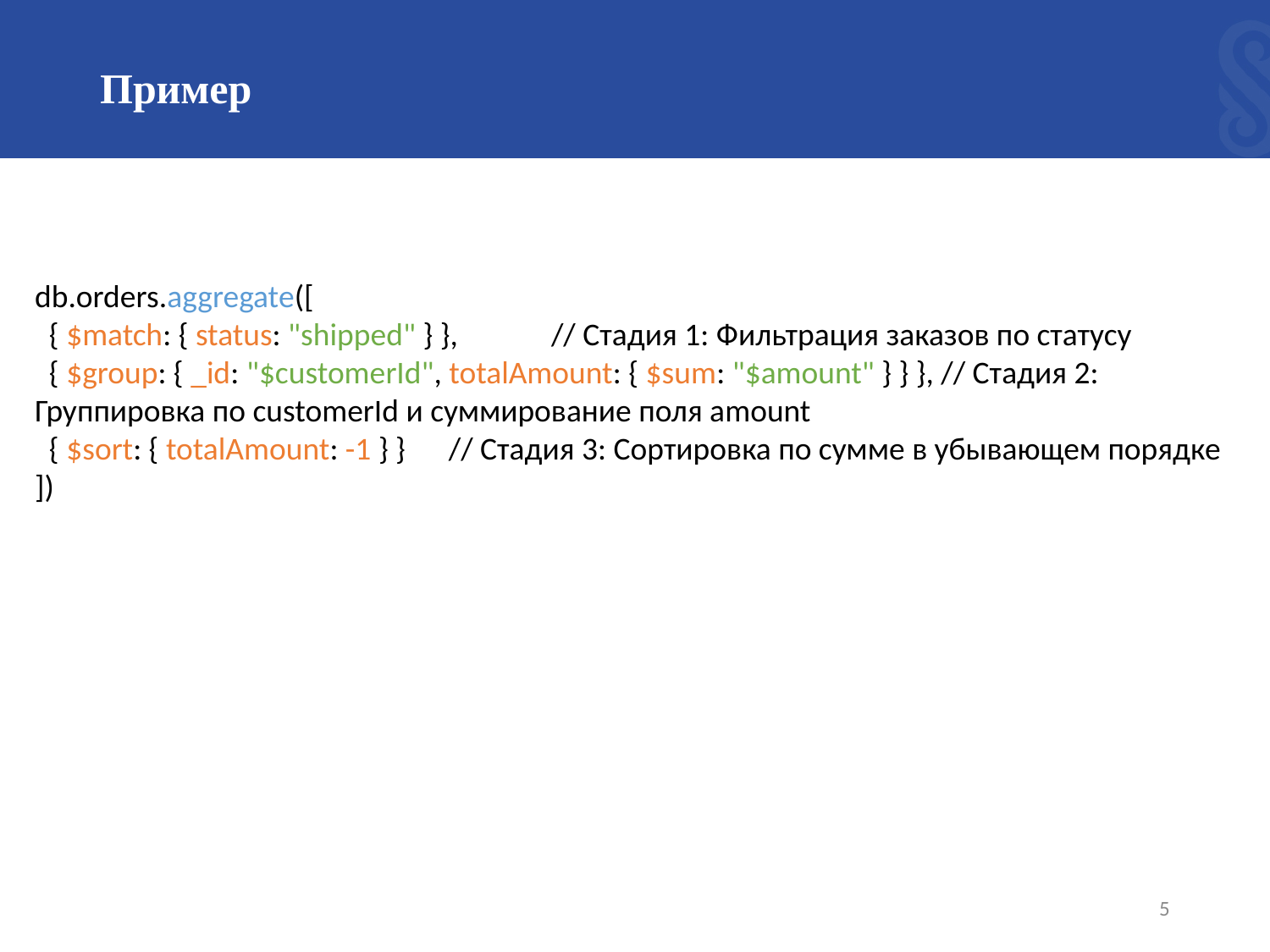

# Пример
db.orders.aggregate([
  { $match: { status: "shipped" } },             // Стадия 1: Фильтрация заказов по статусу
  { $group: { _id: "$customerId", totalAmount: { $sum: "$amount" } } }, // Стадия 2: Группировка по customerId и суммирование поля amount
  { $sort: { totalAmount: -1 } }      // Стадия 3: Сортировка по сумме в убывающем порядке
])
5